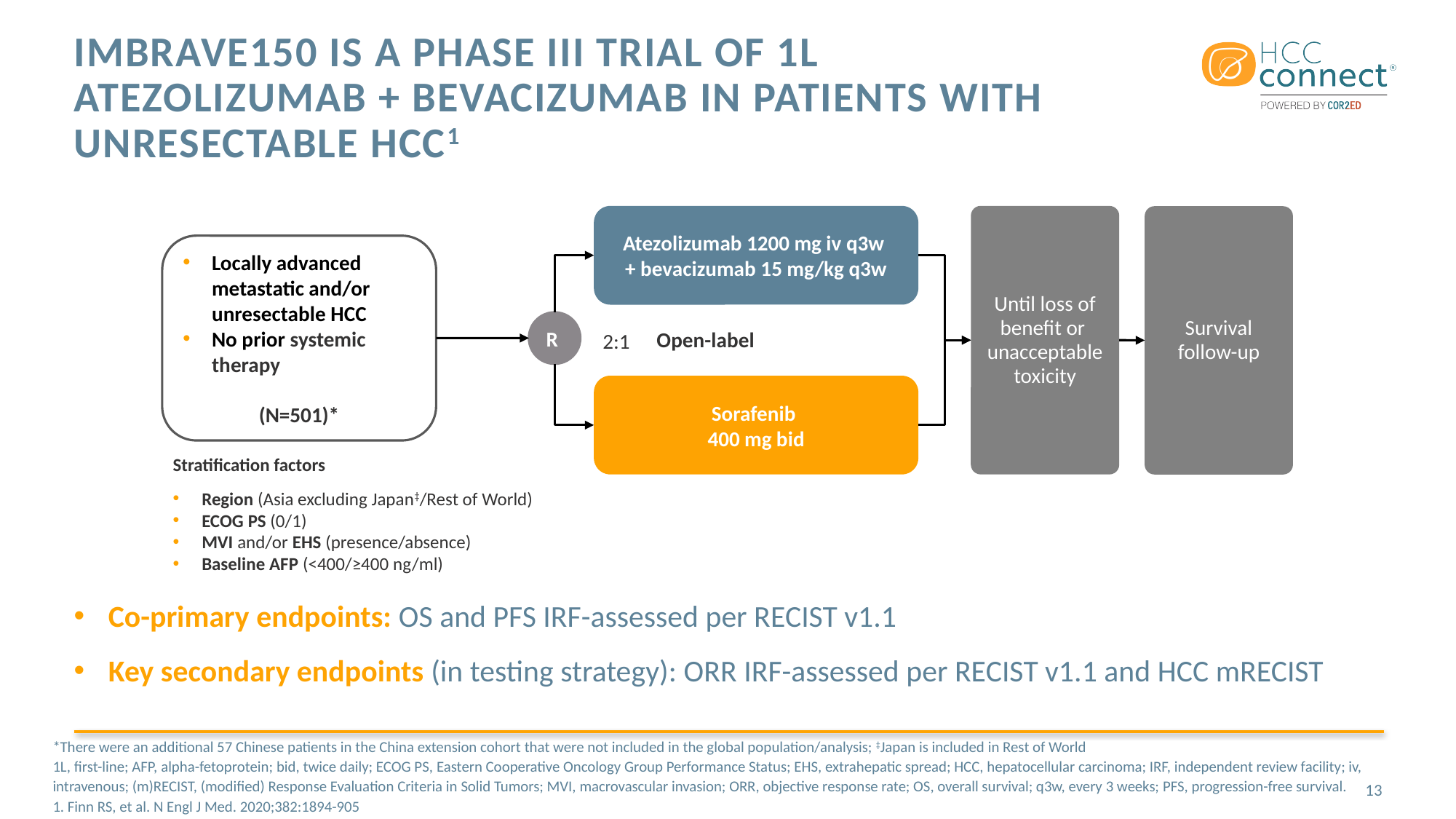

# IMbrave150 is a phase III trial of 1L atezolizumab + bevacizumab in patients with unresectable HCC1
Atezolizumab 1200 mg iv q3w
+ bevacizumab 15 mg/kg q3w
Until loss of benefit or
unacceptable toxicity
Survival follow-up
Locally advanced metastatic and/or unresectable HCC
No prior systemic therapy

(N=501)*
R
2:1
Open-label
Sorafenib
400 mg bid
Stratification factors
Region (Asia excluding Japan‡/Rest of World)
ECOG PS (0/1)
MVI and/or EHS (presence/absence)
Baseline AFP (<400/≥400 ng/ml)
Co-primary endpoints: OS and PFS IRF-assessed per RECIST v1.1
Key secondary endpoints (in testing strategy): ORR IRF-assessed per RECIST v1.1 and HCC mRECIST
*There were an additional 57 Chinese patients in the China extension cohort that were not included in the global population/analysis; ‡Japan is included in Rest of World
1L, first-line; AFP, alpha-fetoprotein; bid, twice daily; ECOG PS, Eastern Cooperative Oncology Group Performance Status; EHS, extrahepatic spread; HCC, hepatocellular carcinoma; IRF, independent review facility; iv, intravenous; (m)RECIST, (modified) Response Evaluation Criteria in Solid Tumors; MVI, macrovascular invasion; ORR, objective response rate; OS, overall survival; q3w, every 3 weeks; PFS, progression-free survival.
1. Finn RS, et al. N Engl J Med. 2020;382:1894-905
13